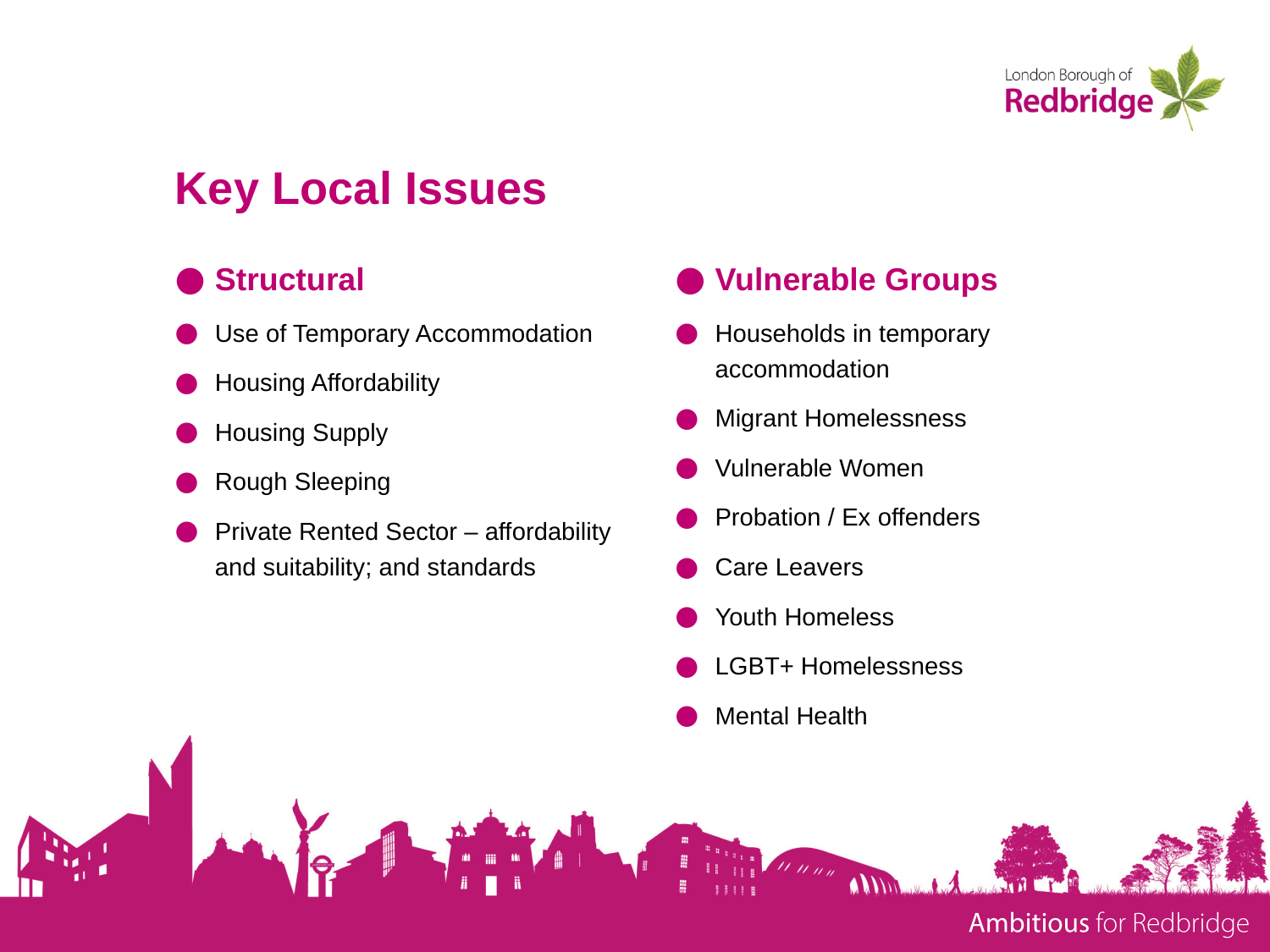

# Key Local Issues
Vulnerable Groups
Households in temporary accommodation
Migrant Homelessness
Vulnerable Women
Probation / Ex offenders
Care Leavers
Youth Homeless
LGBT+ Homelessness
Mental Health
Structural
Use of Temporary Accommodation
Housing Affordability
Housing Supply
Rough Sleeping
Private Rented Sector – affordability and suitability; and standards